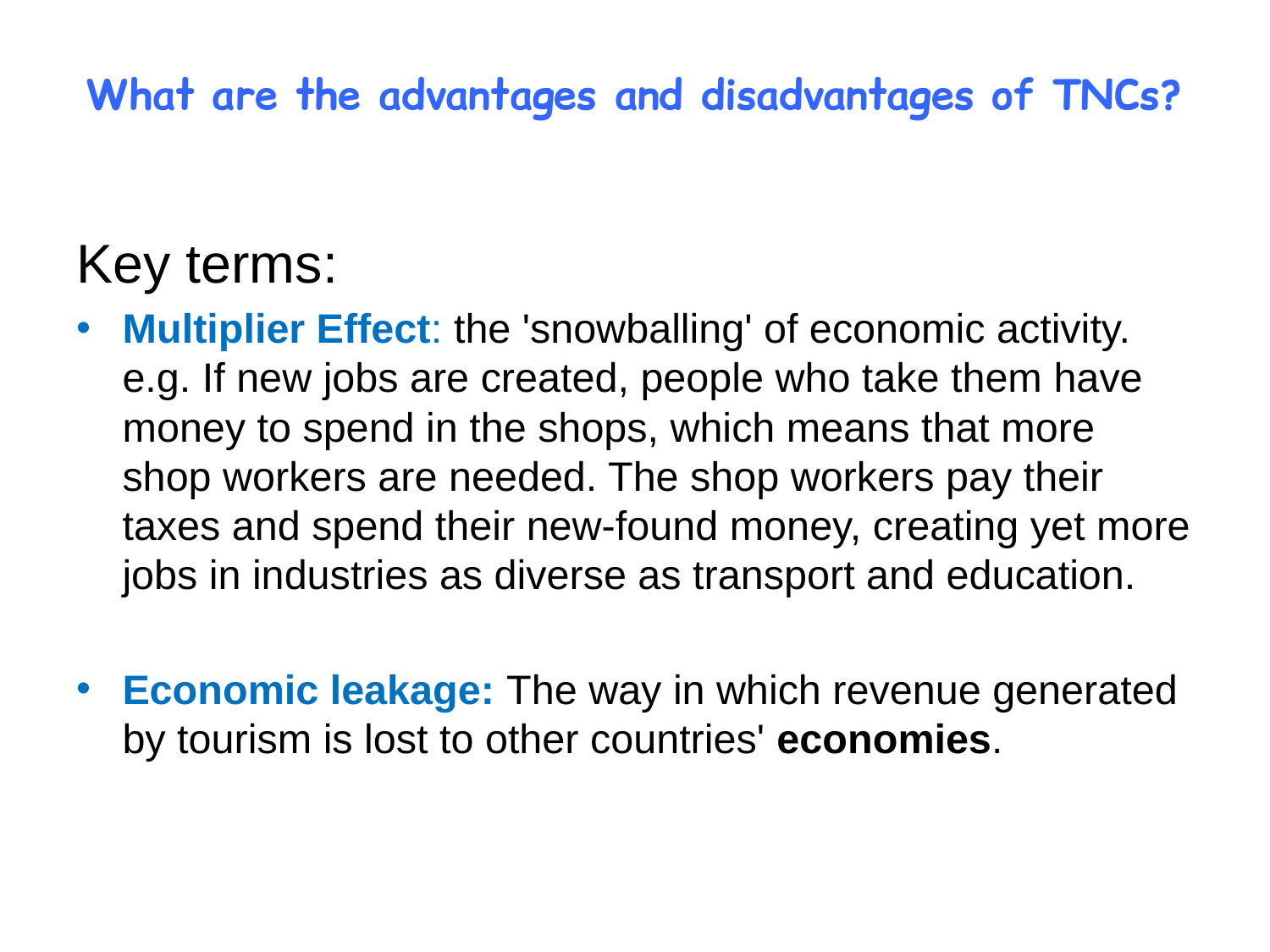

# What are the advantages and disadvantages of TNCs?
Key terms:
Multiplier Effect: the 'snowballing' of economic activity. e.g. If new jobs are created, people who take them have money to spend in the shops, which means that more shop workers are needed. The shop workers pay their taxes and spend their new-found money, creating yet more jobs in industries as diverse as transport and education.

Economic leakage: The way in which revenue generated by tourism is lost to other countries' economies.